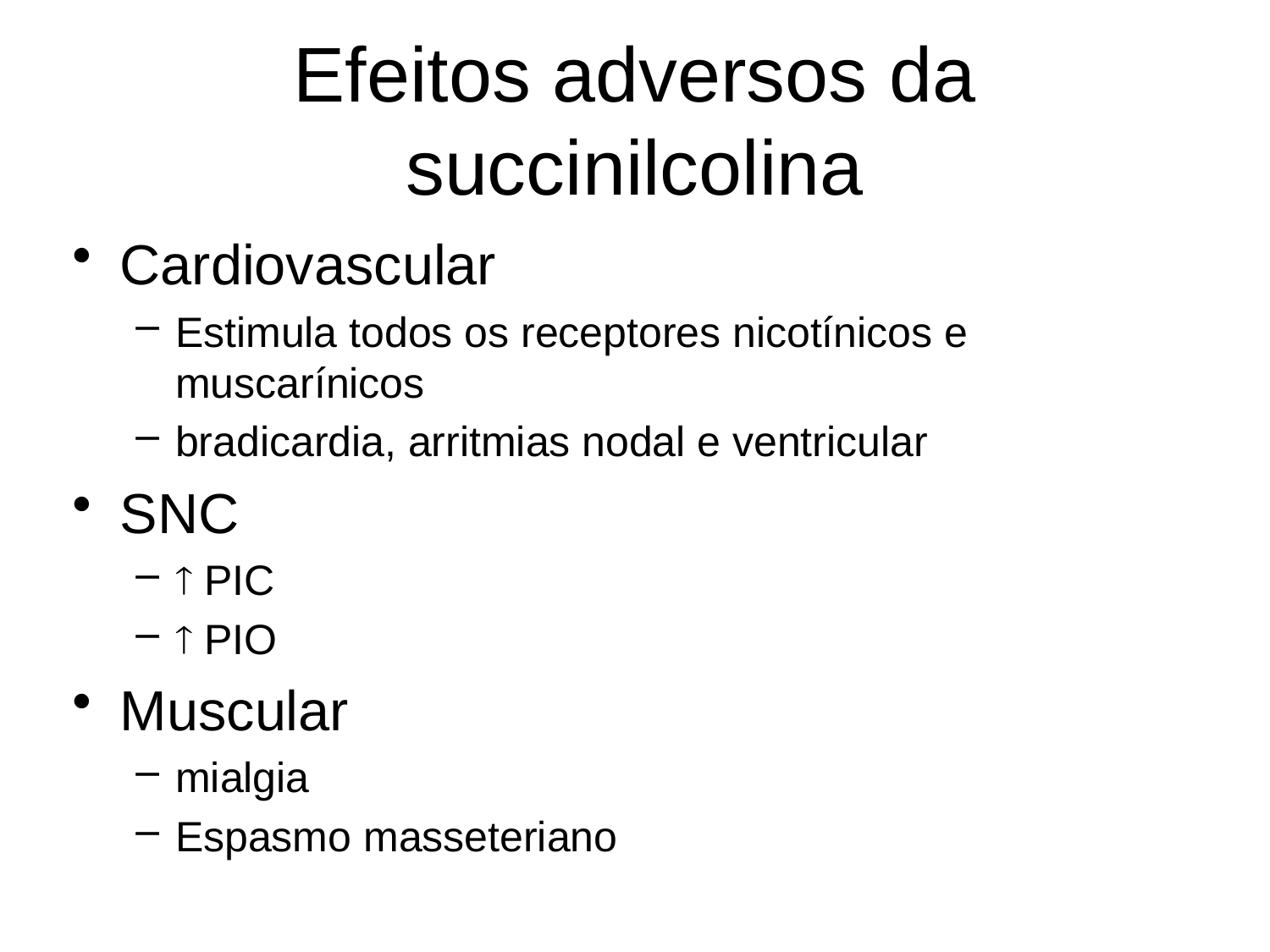

# Efeitos adversos da succinilcolina
Cardiovascular
Estimula todos os receptores nicotínicos e muscarínicos
bradicardia, arritmias nodal e ventricular
SNC
↑ PIC
↑ PIO
Muscular
mialgia
Espasmo masseteriano